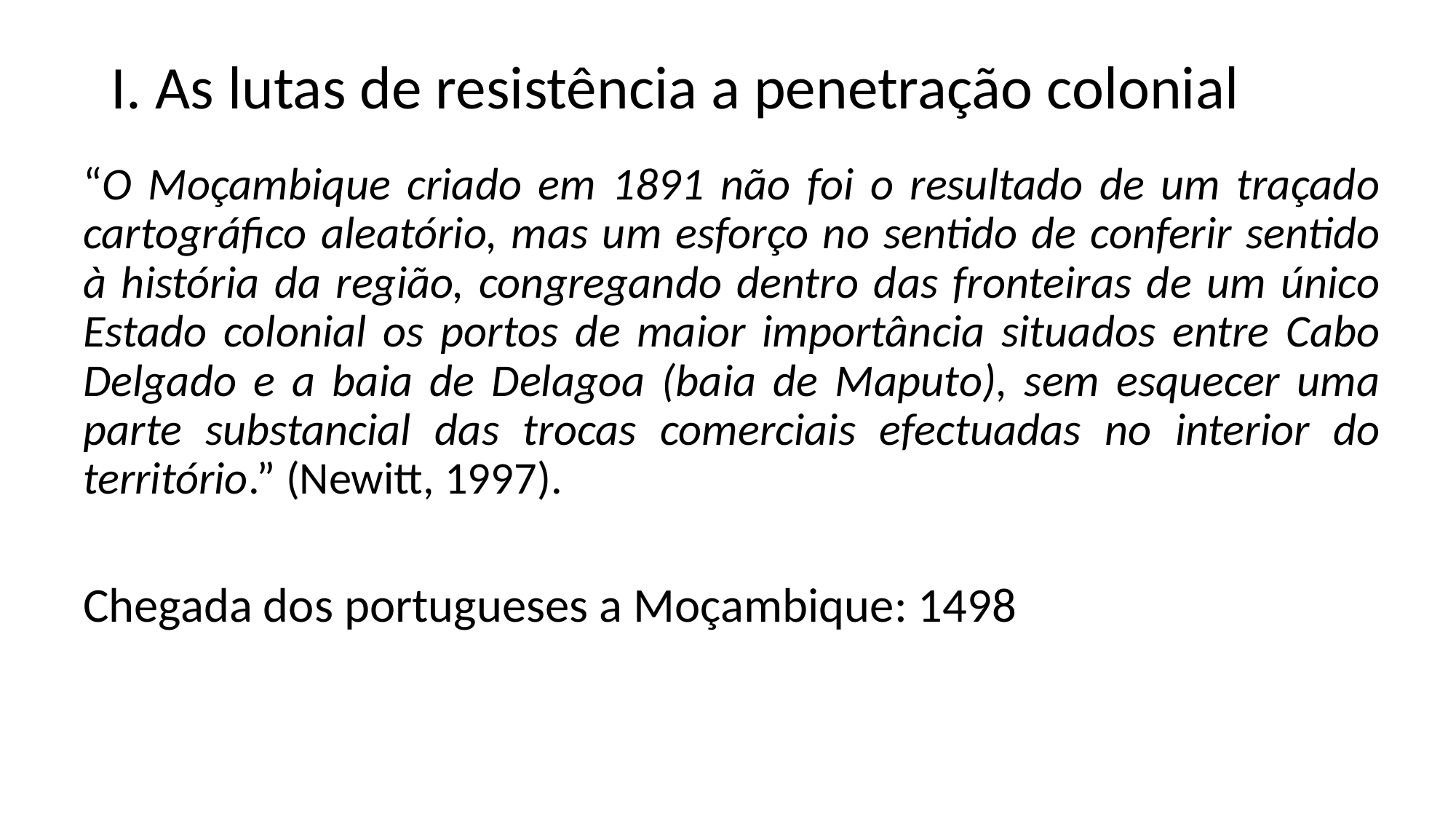

# I. As lutas de resistência a penetração colonial
“O Moçambique criado em 1891 não foi o resultado de um traçado cartográfico aleatório, mas um esforço no sentido de conferir sentido à história da região, congregando dentro das fronteiras de um único Estado colonial os portos de maior importância situados entre Cabo Delgado e a baia de Delagoa (baia de Maputo), sem esquecer uma parte substancial das trocas comerciais efectuadas no interior do território.” (Newitt, 1997).

Chegada dos portugueses a Moçambique: 1498